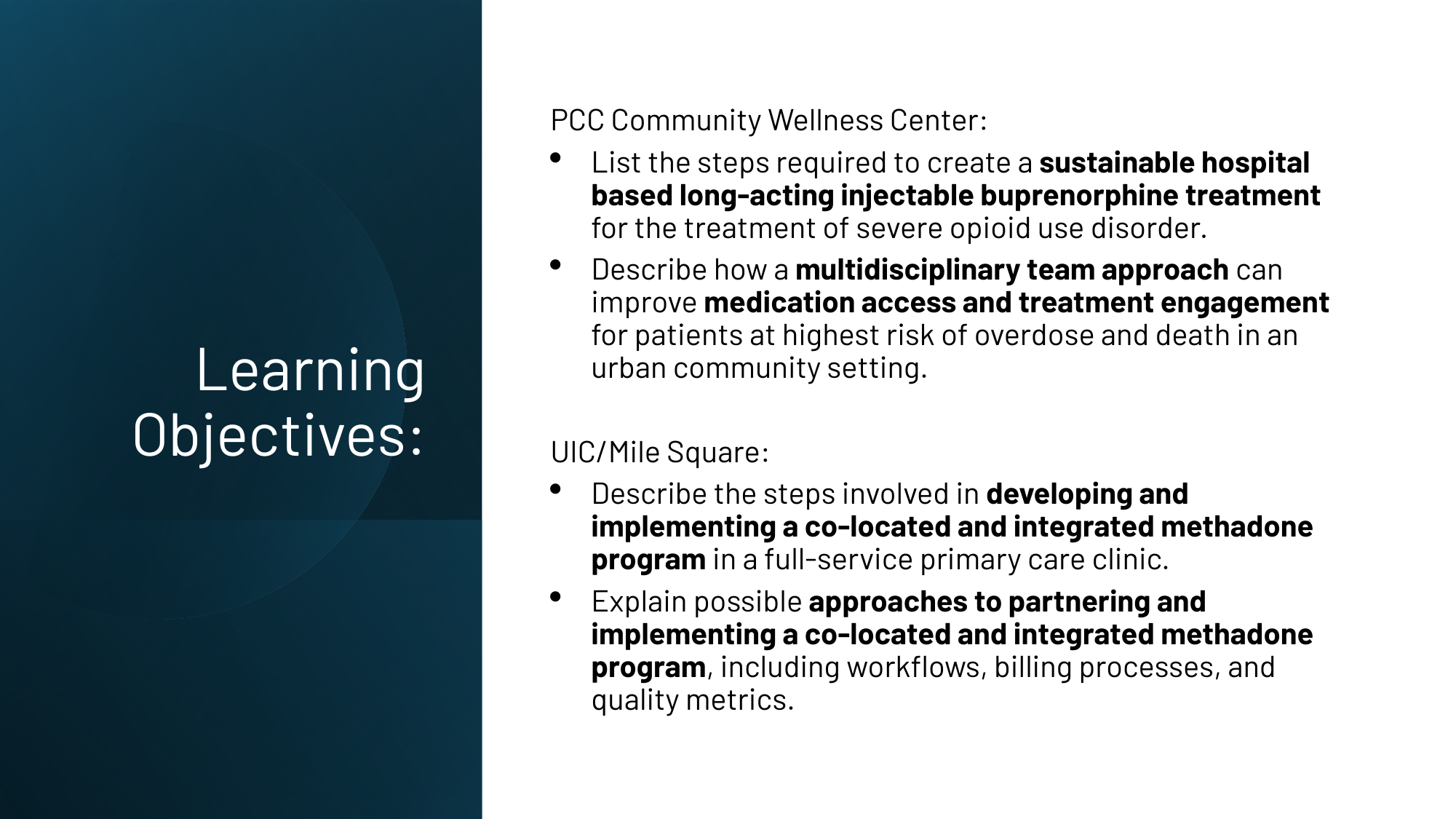

# Learning Objectives:
PCC Community Wellness Center:
List the steps required to create a sustainable hospital based long-acting injectable buprenorphine treatment for the treatment of severe opioid use disorder.
Describe how a multidisciplinary team approach can improve medication access and treatment engagement for patients at highest risk of overdose and death in an urban community setting.

UIC/Mile Square:
Describe the steps involved in developing and implementing a co-located and integrated methadone program in a full-service primary care clinic.
Explain possible approaches to partnering and implementing a co-located and integrated methadone program, including workflows, billing processes, and quality metrics.